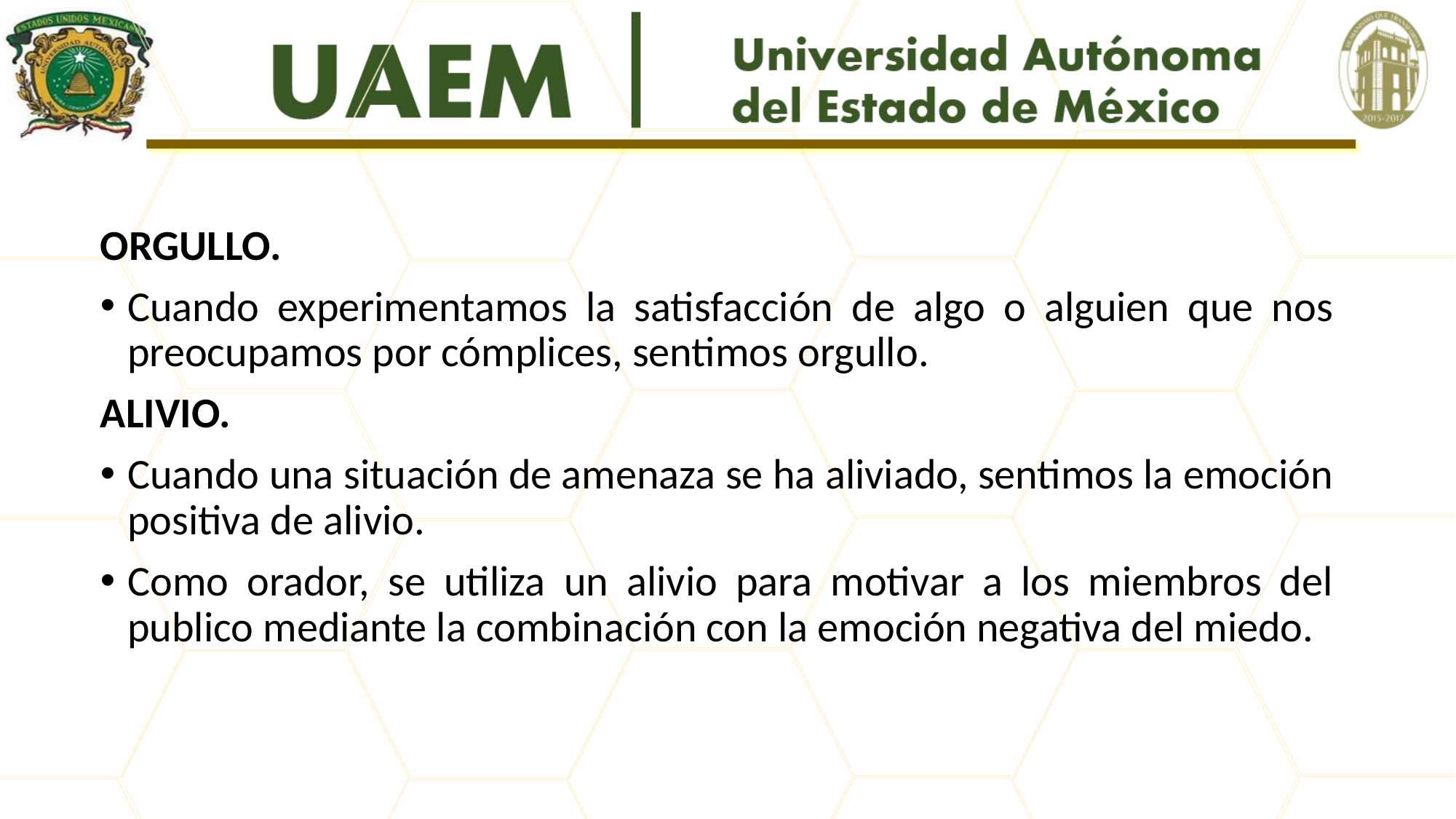

#
ORGULLO.
Cuando experimentamos la satisfacción de algo o alguien que nos preocupamos por cómplices, sentimos orgullo.
ALIVIO.
Cuando una situación de amenaza se ha aliviado, sentimos la emoción positiva de alivio.
Como orador, se utiliza un alivio para motivar a los miembros del publico mediante la combinación con la emoción negativa del miedo.